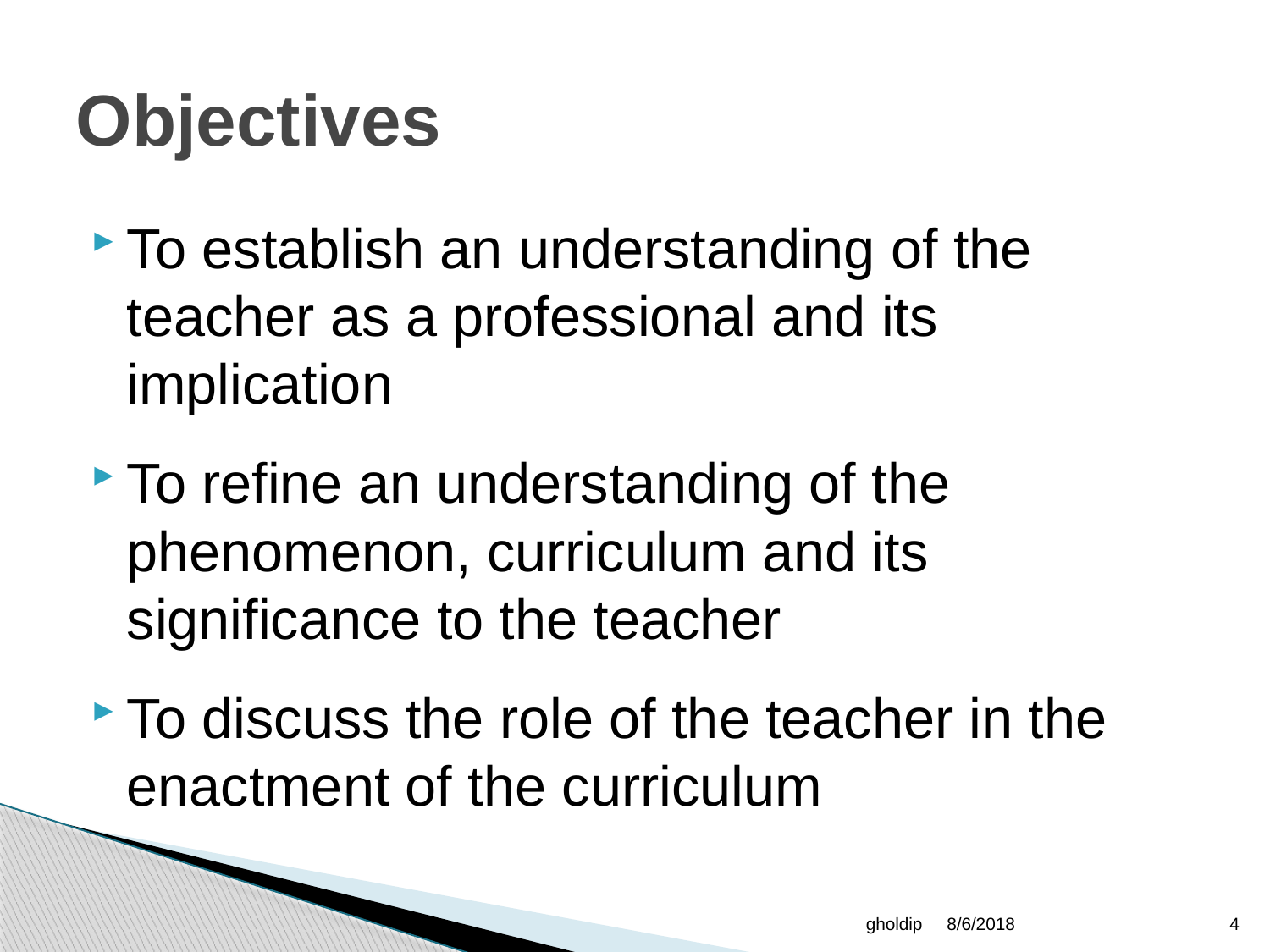

# Objectives
To establish an understanding of the teacher as a professional and its implication
To refine an understanding of the phenomenon, curriculum and its significance to the teacher
To discuss the role of the teacher in the enactment of the curriculum
gholdip
8/6/2018
4